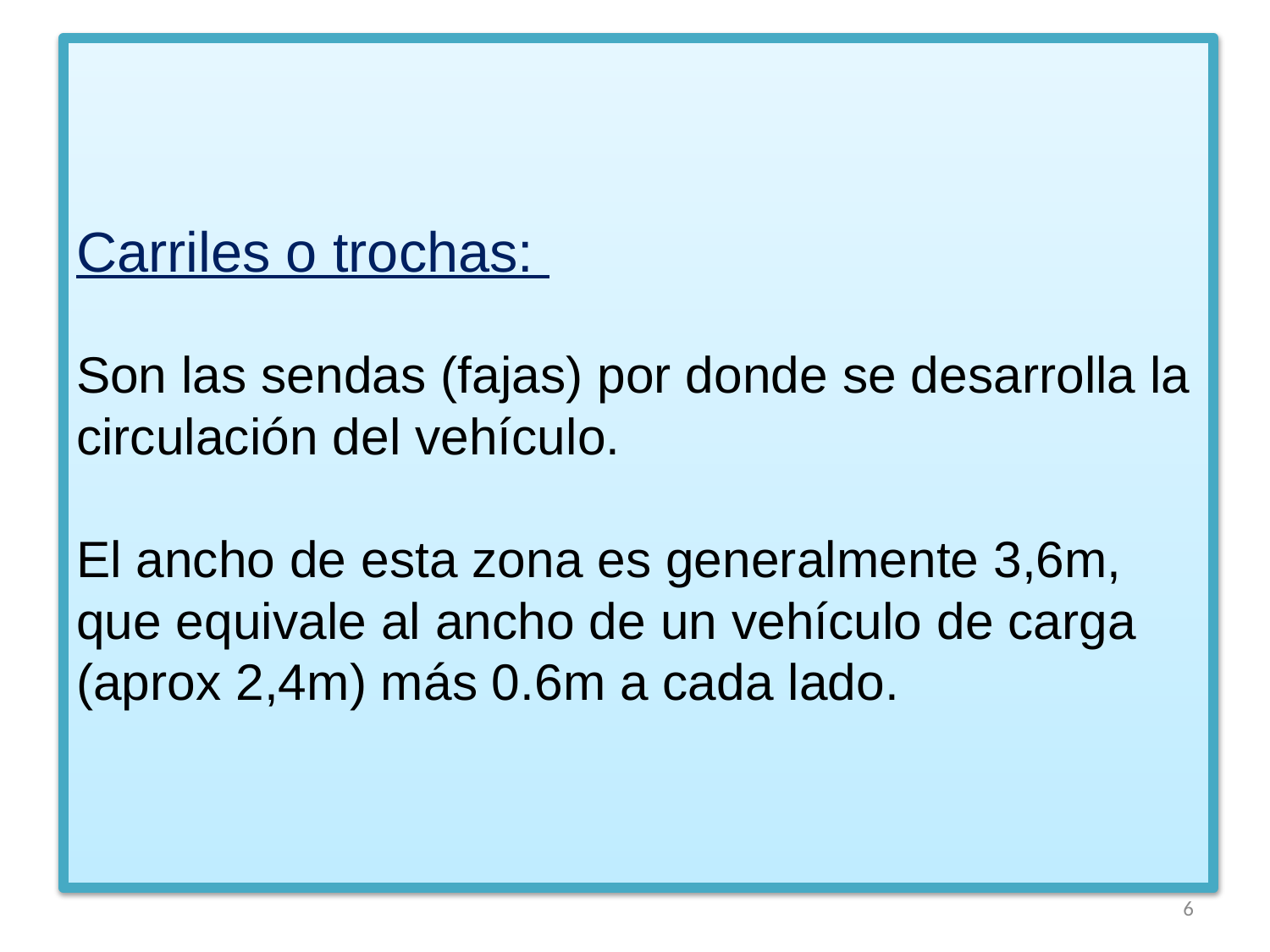

# Carriles o trochas: Son las sendas (fajas) por donde se desarrolla la circulación del vehículo. El ancho de esta zona es generalmente 3,6m, que equivale al ancho de un vehículo de carga  (aprox 2,4m) más 0.6m a cada lado.
6